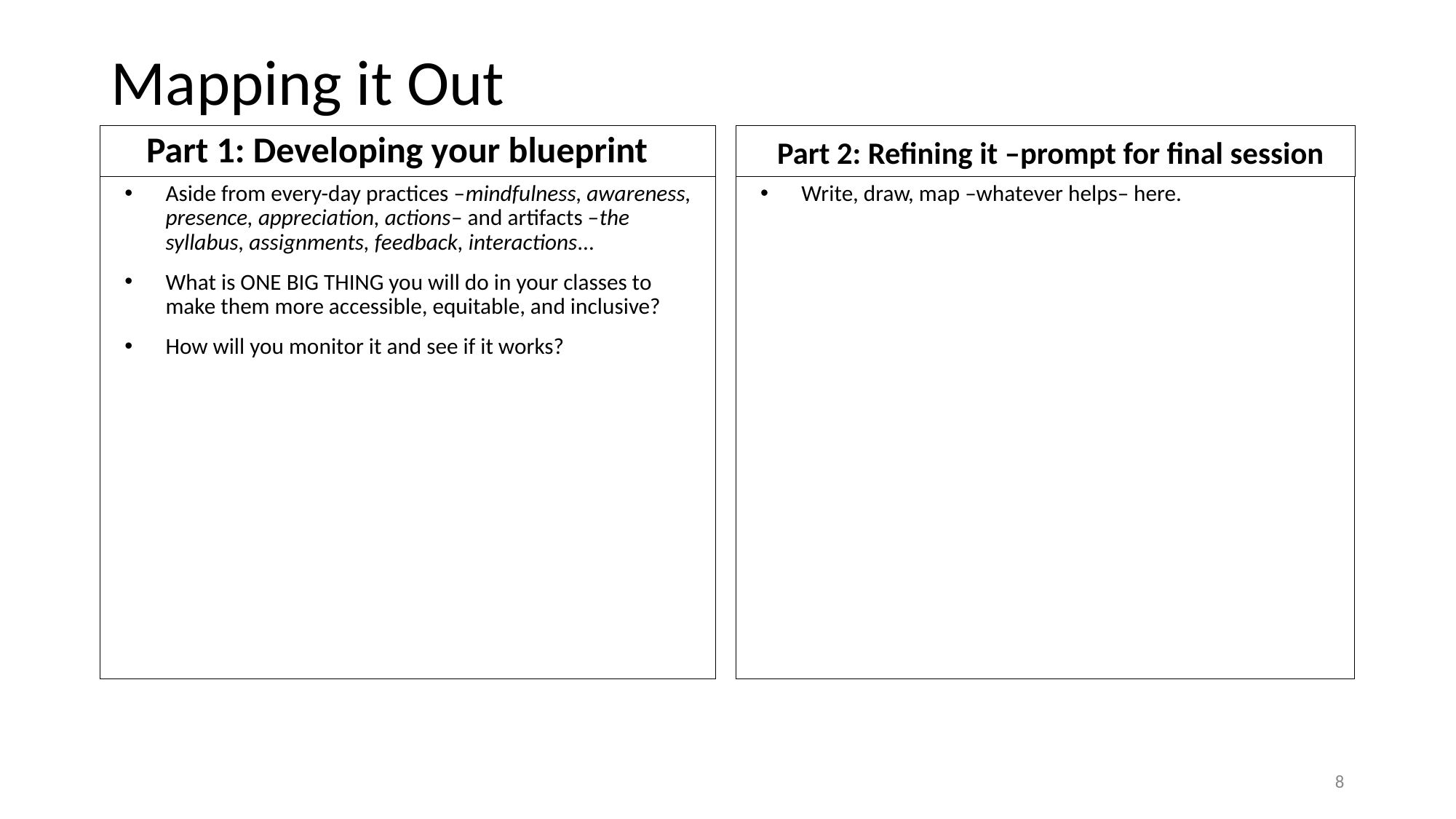

# Mapping it Out
Part 1: Developing your blueprint
Part 2: Refining it –prompt for final session
Write, draw, map –whatever helps– here.
Aside from every-day practices –mindfulness, awareness, presence, appreciation, actions– and artifacts –the syllabus, assignments, feedback, interactions…
What is ONE BIG THING you will do in your classes to make them more accessible, equitable, and inclusive?
How will you monitor it and see if it works?
8